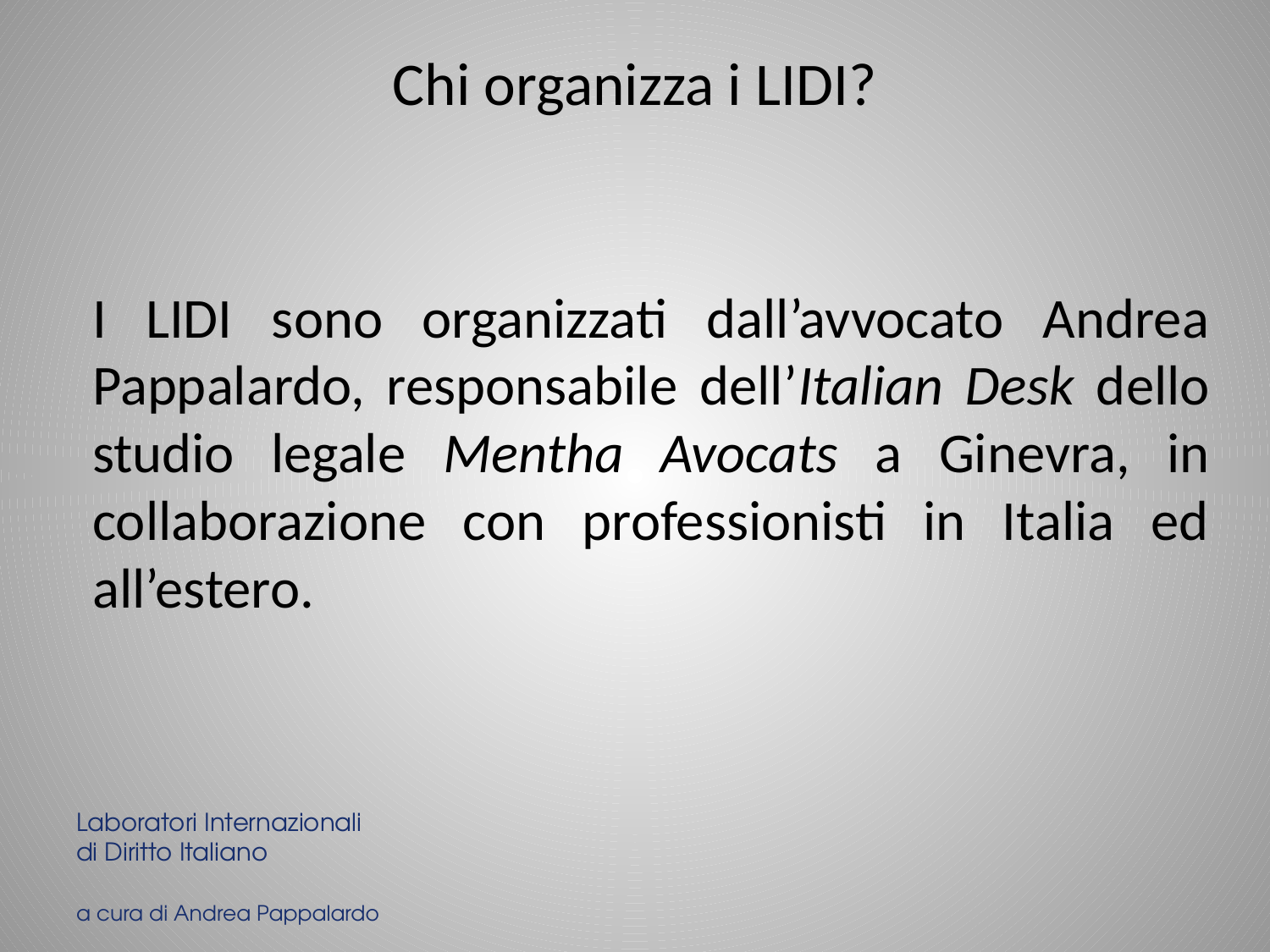

# Chi organizza i LIDI?

I LIDI sono organizzati dall’avvocato Andrea Pappalardo, responsabile dell’Italian Desk dello studio legale Mentha Avocats a Ginevra, in collaborazione con professionisti in Italia ed all’estero.
Laboratori Internazionali
di Diritto Italiano

a cura di Andrea Pappalardo